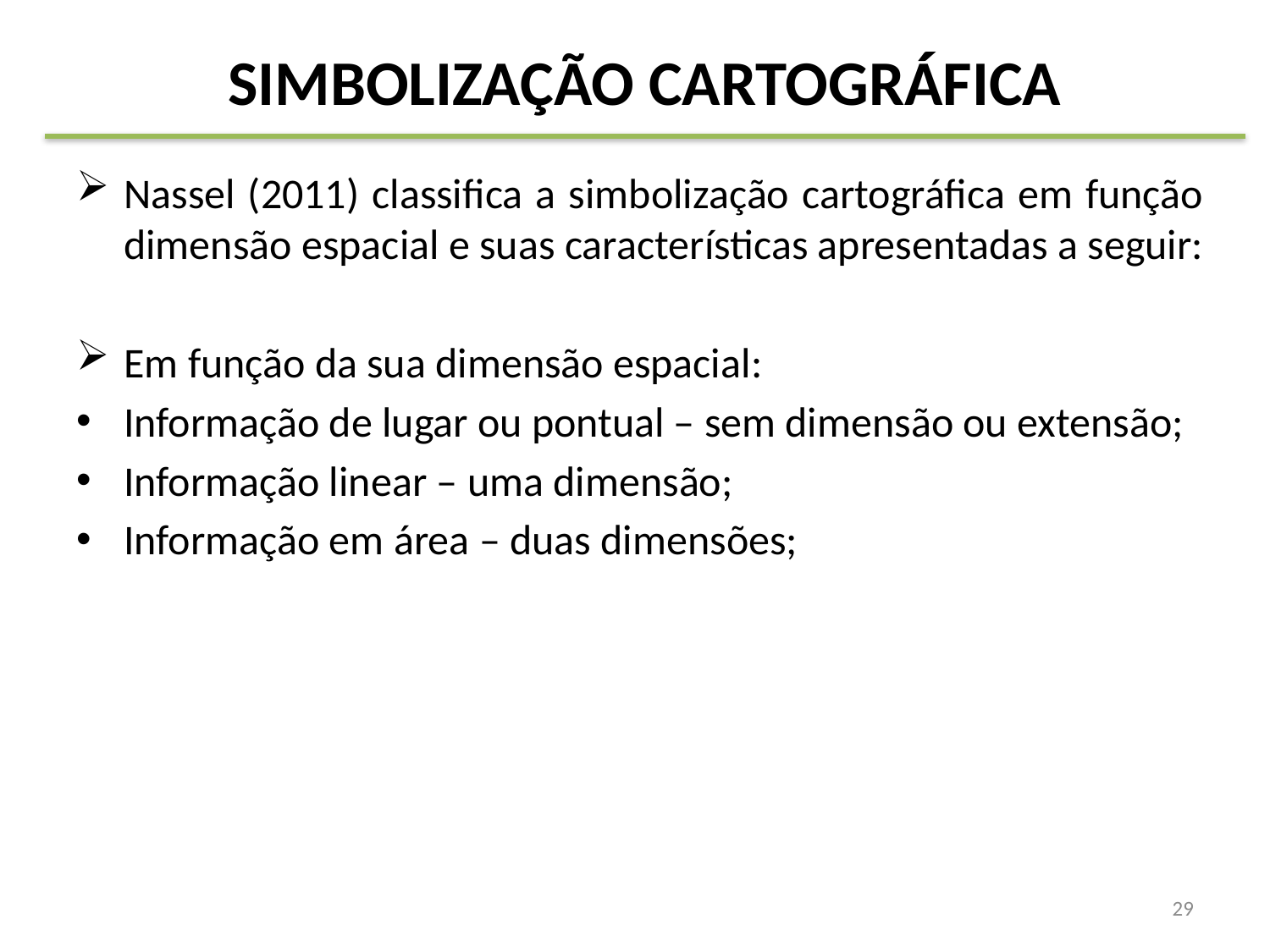

# SIMBOLIZAÇÃO CARTOGRÁFICA
Nassel (2011) classifica a simbolização cartográfica em função dimensão espacial e suas características apresentadas a seguir:

Em função da sua dimensão espacial:
Informação de lugar ou pontual – sem dimensão ou extensão;
Informação linear – uma dimensão;
Informação em área – duas dimensões;
29